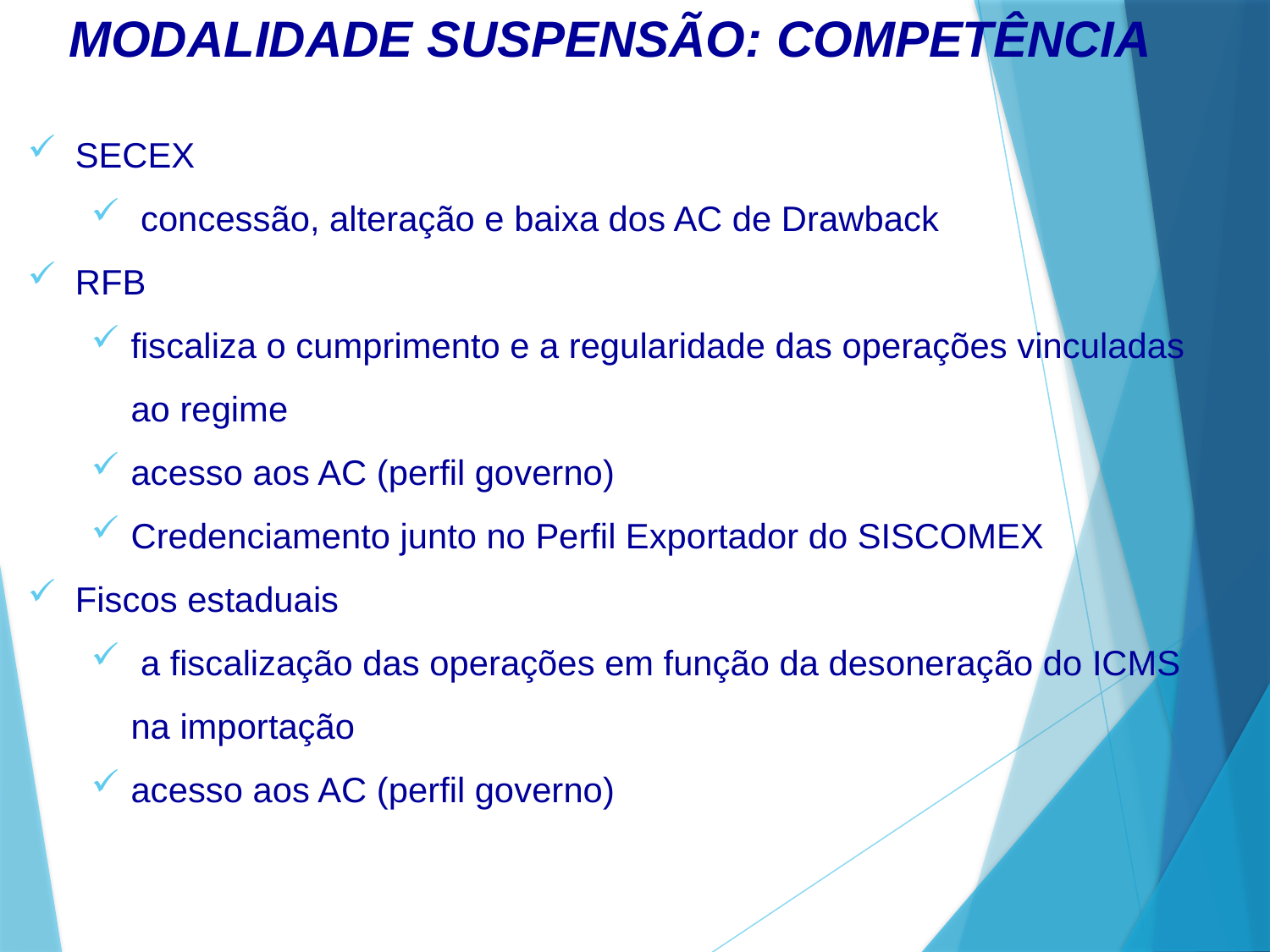

# MODALIDADE SUSPENSÃO: COMPETÊNCIA
SECEX
 concessão, alteração e baixa dos AC de Drawback
RFB
fiscaliza o cumprimento e a regularidade das operações vinculadas ao regime
acesso aos AC (perfil governo)
Credenciamento junto no Perfil Exportador do SISCOMEX
Fiscos estaduais
 a fiscalização das operações em função da desoneração do ICMS na importação
acesso aos AC (perfil governo)